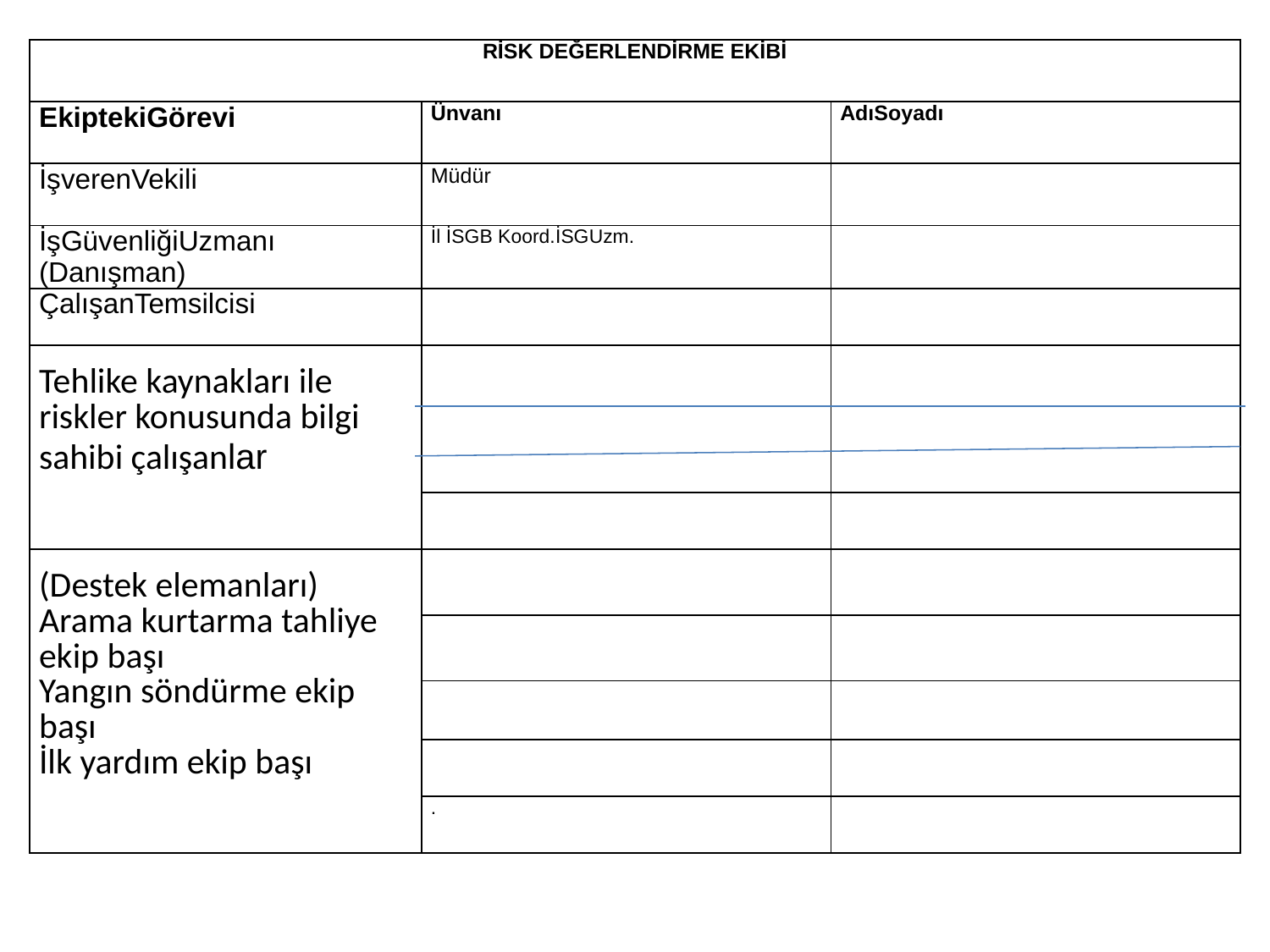

| RİSK DEĞERLENDİRME EKİBİ |  |  |
| --- | --- | --- |
| EkiptekiGörevi | Ünvanı | AdıSoyadı |
| İşverenVekili | Müdür |  |
| İşGüvenliğiUzmanı (Danışman) | İl İSGB Koord.İSGUzm. |  |
| ÇalışanTemsilcisi |  |  |
| Tehlike kaynakları ile riskler konusunda bilgi sahibi çalışanlar |  |  |
|  |  |  |
| (Destek elemanları) Arama kurtarma tahliye ekip başı Yangın söndürme ekip başı İlk yardım ekip başı |  |  |
|  |  |  |
|  |  |  |
|  |  |  |
|  | . |  |